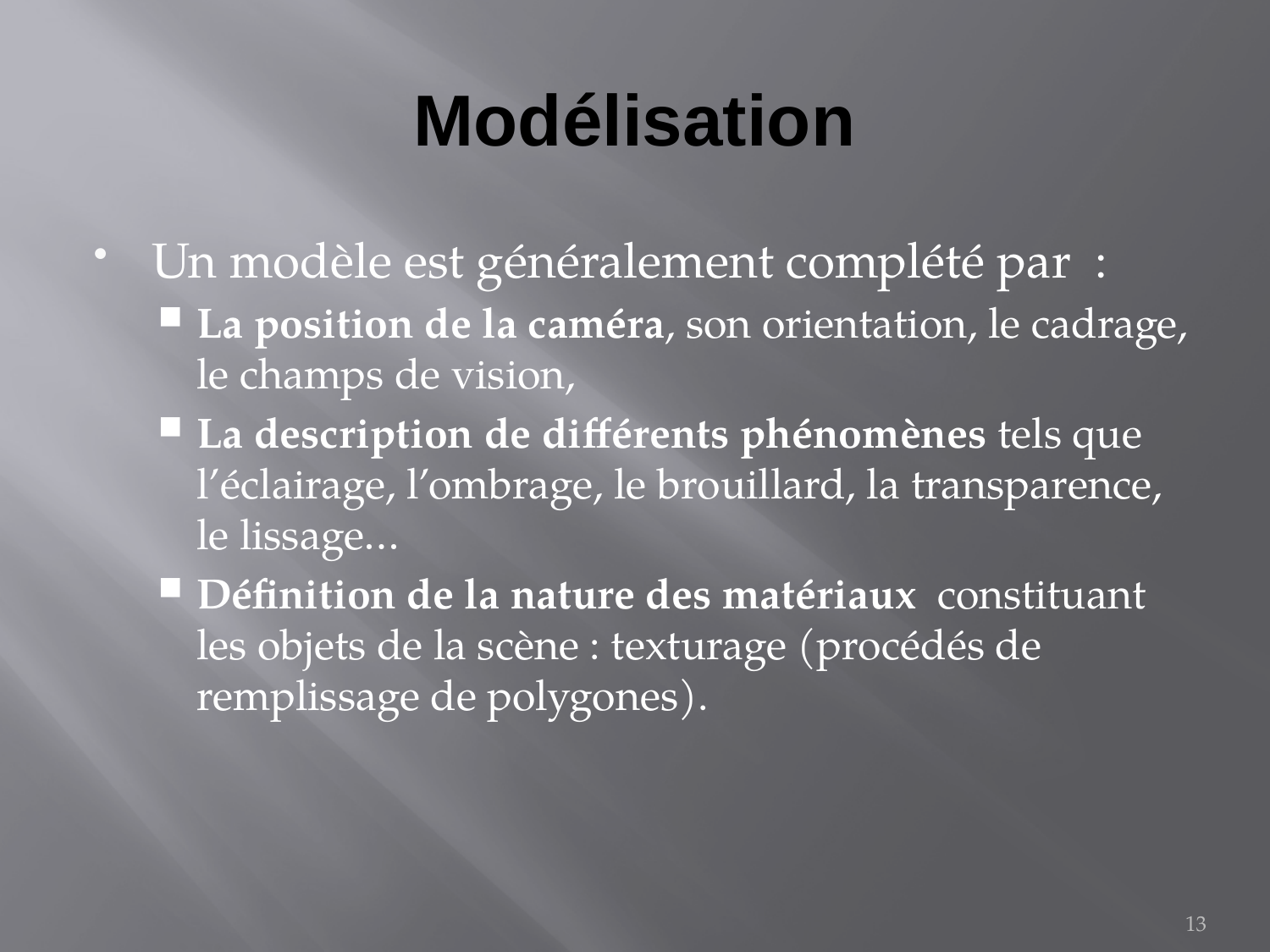

# Modélisation
Un modèle est généralement complété par  :
La position de la caméra, son orientation, le cadrage, le champs de vision,
La description de différents phénomènes tels que l’éclairage, l’ombrage, le brouillard, la transparence, le lissage…
Définition de la nature des matériaux  constituant les objets de la scène : texturage (procédés de remplissage de polygones).
13